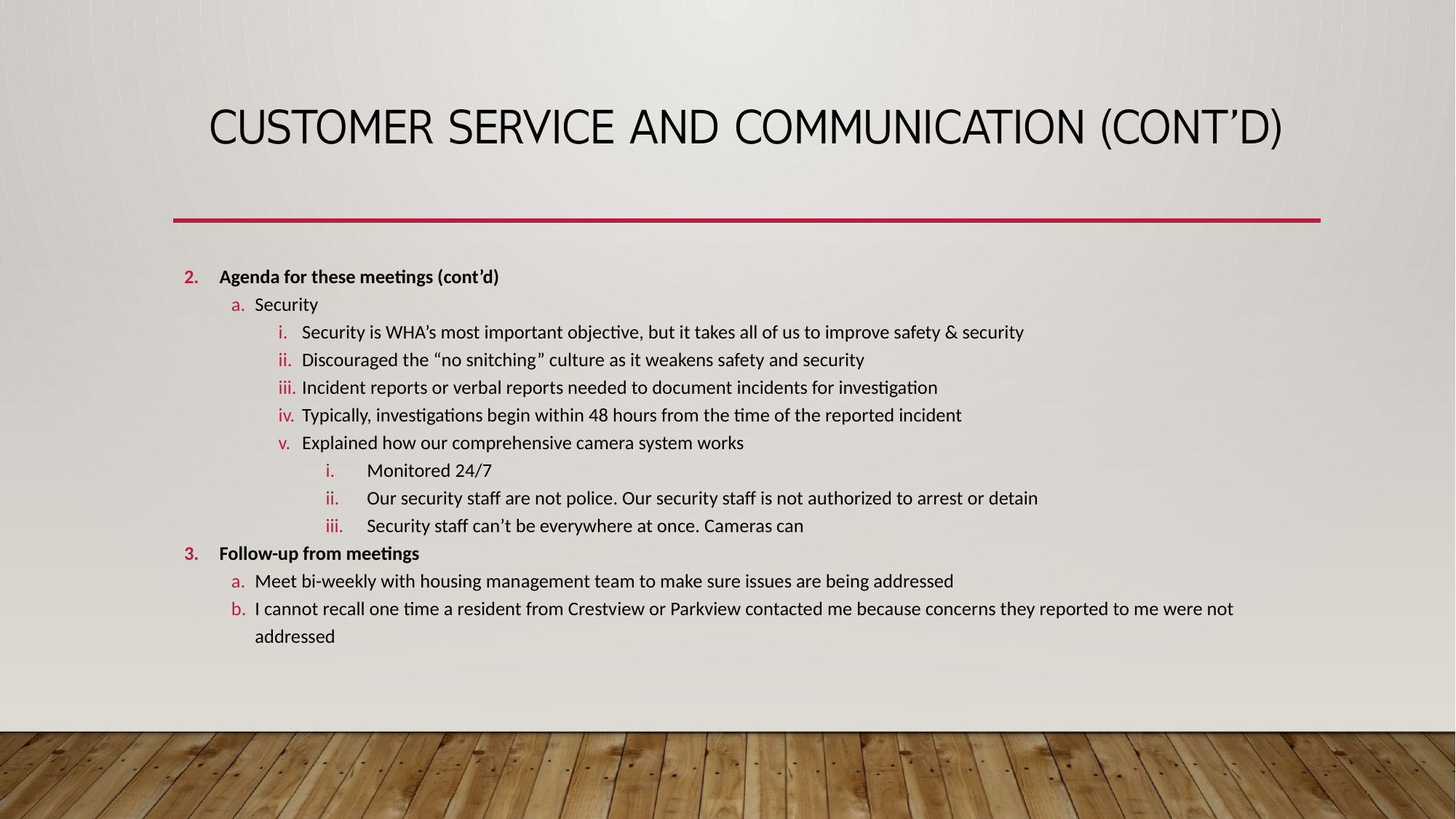

# Customer Service and Communication (cont’d)

Agenda for these meetings (cont’d)
Security
Security is WHA’s most important objective, but it takes all of us to improve safety & security
Discouraged the “no snitching” culture as it weakens safety and security
Incident reports or verbal reports needed to document incidents for investigation
Typically, investigations begin within 48 hours from the time of the reported incident
Explained how our comprehensive camera system works
Monitored 24/7
Our security staff are not police. Our security staff is not authorized to arrest or detain
Security staff can’t be everywhere at once. Cameras can
Follow-up from meetings
Meet bi-weekly with housing management team to make sure issues are being addressed
I cannot recall one time a resident from Crestview or Parkview contacted me because concerns they reported to me were not addressed